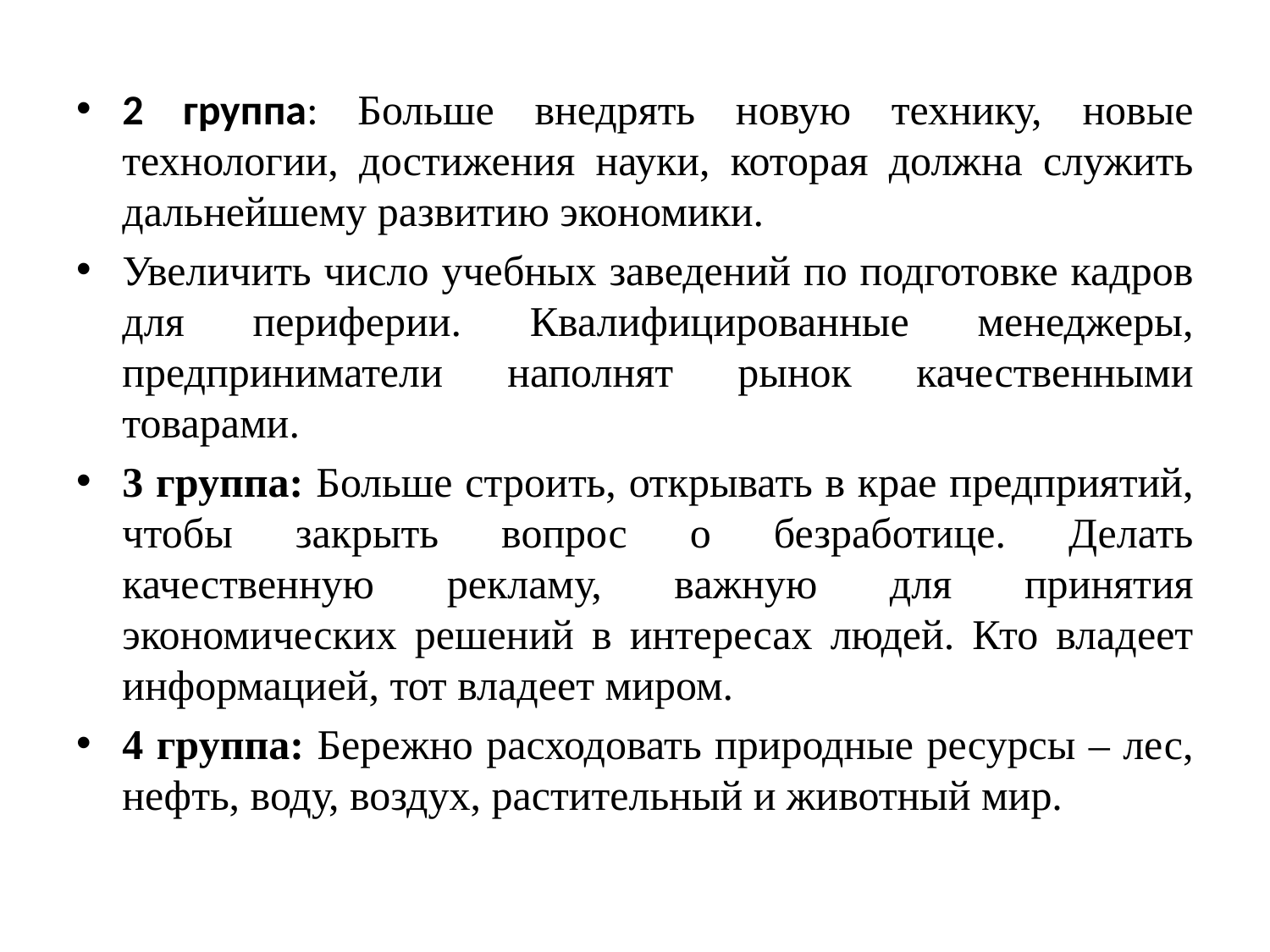

2 группа: Больше внедрять новую технику, новые технологии, достижения науки, которая должна служить дальнейшему развитию экономики.
Увеличить число учебных заведений по подготовке кадров для периферии. Квалифицированные менеджеры, предприниматели наполнят рынок качественными товарами.
3 группа: Больше строить, открывать в крае предприятий, чтобы закрыть вопрос о безработице. Делать качественную рекламу, важную для принятия экономических решений в интересах людей. Кто владеет информацией, тот владеет миром.
4 группа: Бережно расходовать природные ресурсы – лес, нефть, воду, воздух, растительный и животный мир.